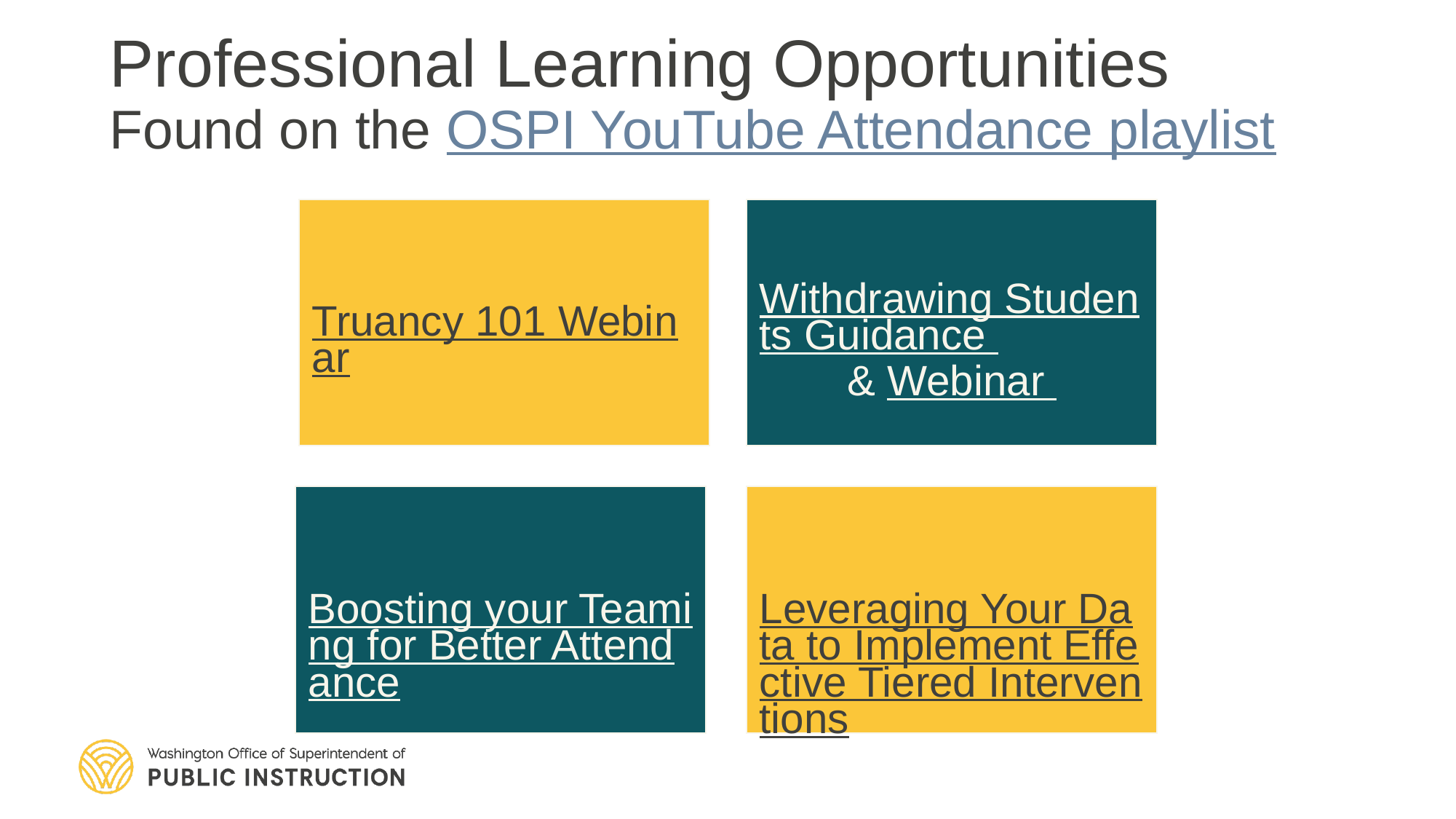

# Professional Learning Opportunities Found on the OSPI YouTube Attendance playlist
Truancy 101 Webinar
Withdrawing Students Guidance & Webinar
Boosting your Teaming for Better Attendance
Leveraging Your Data to Implement Effective Tiered Interventions